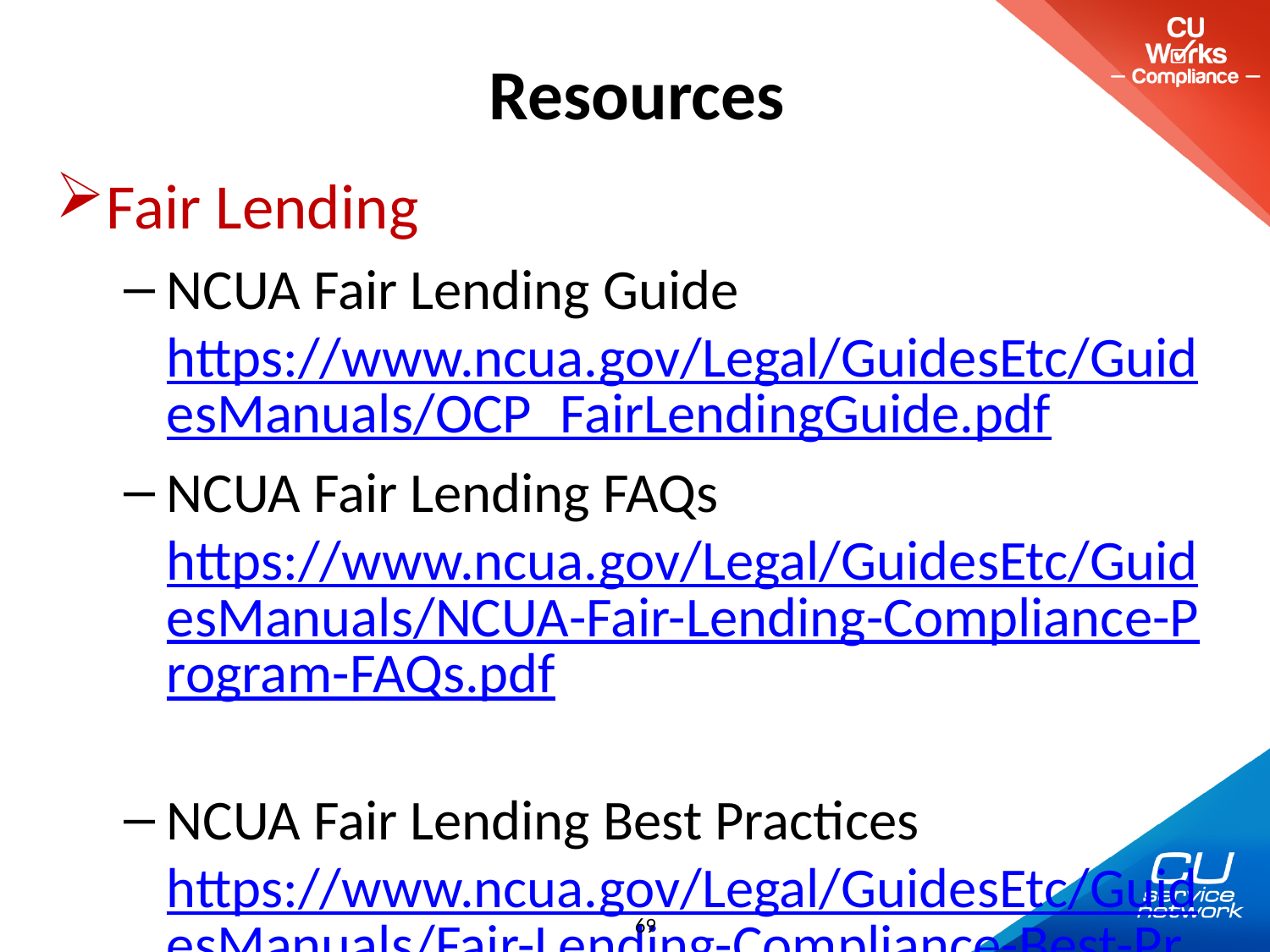

# Resources
Fair Lending
NCUA Fair Lending Guide https://www.ncua.gov/Legal/GuidesEtc/GuidesManuals/OCP_FairLendingGuide.pdf
NCUA Fair Lending FAQs https://www.ncua.gov/Legal/GuidesEtc/GuidesManuals/NCUA-Fair-Lending-Compliance-Program-FAQs.pdf
NCUA Fair Lending Best Practices https://www.ncua.gov/Legal/GuidesEtc/GuidesManuals/Fair-Lending-Compliance-Best-Practices-FCU.pdf

69